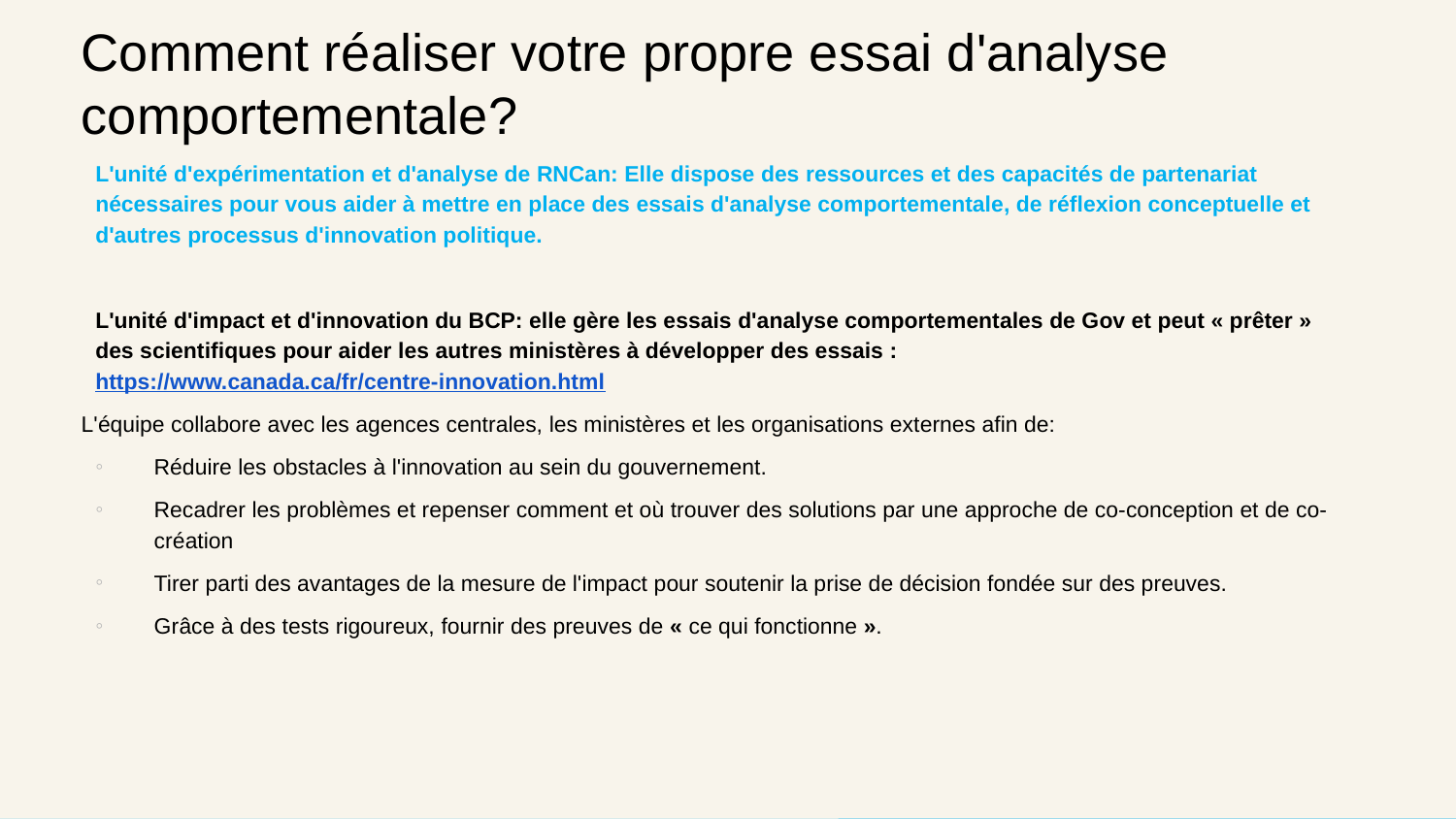

Comment réaliser votre propre essai d'analyse comportementale?
L'unité d'expérimentation et d'analyse de RNCan: Elle dispose des ressources et des capacités de partenariat nécessaires pour vous aider à mettre en place des essais d'analyse comportementale, de réflexion conceptuelle et d'autres processus d'innovation politique.

L'unité d'impact et d'innovation du BCP: elle gère les essais d'analyse comportementales de Gov et peut « prêter » des scientifiques pour aider les autres ministères à développer des essais : https://www.canada.ca/fr/centre-innovation.html
L'équipe collabore avec les agences centrales, les ministères et les organisations externes afin de:
Réduire les obstacles à l'innovation au sein du gouvernement.
Recadrer les problèmes et repenser comment et où trouver des solutions par une approche de co-conception et de co-création
Tirer parti des avantages de la mesure de l'impact pour soutenir la prise de décision fondée sur des preuves.
Grâce à des tests rigoureux, fournir des preuves de « ce qui fonctionne ».